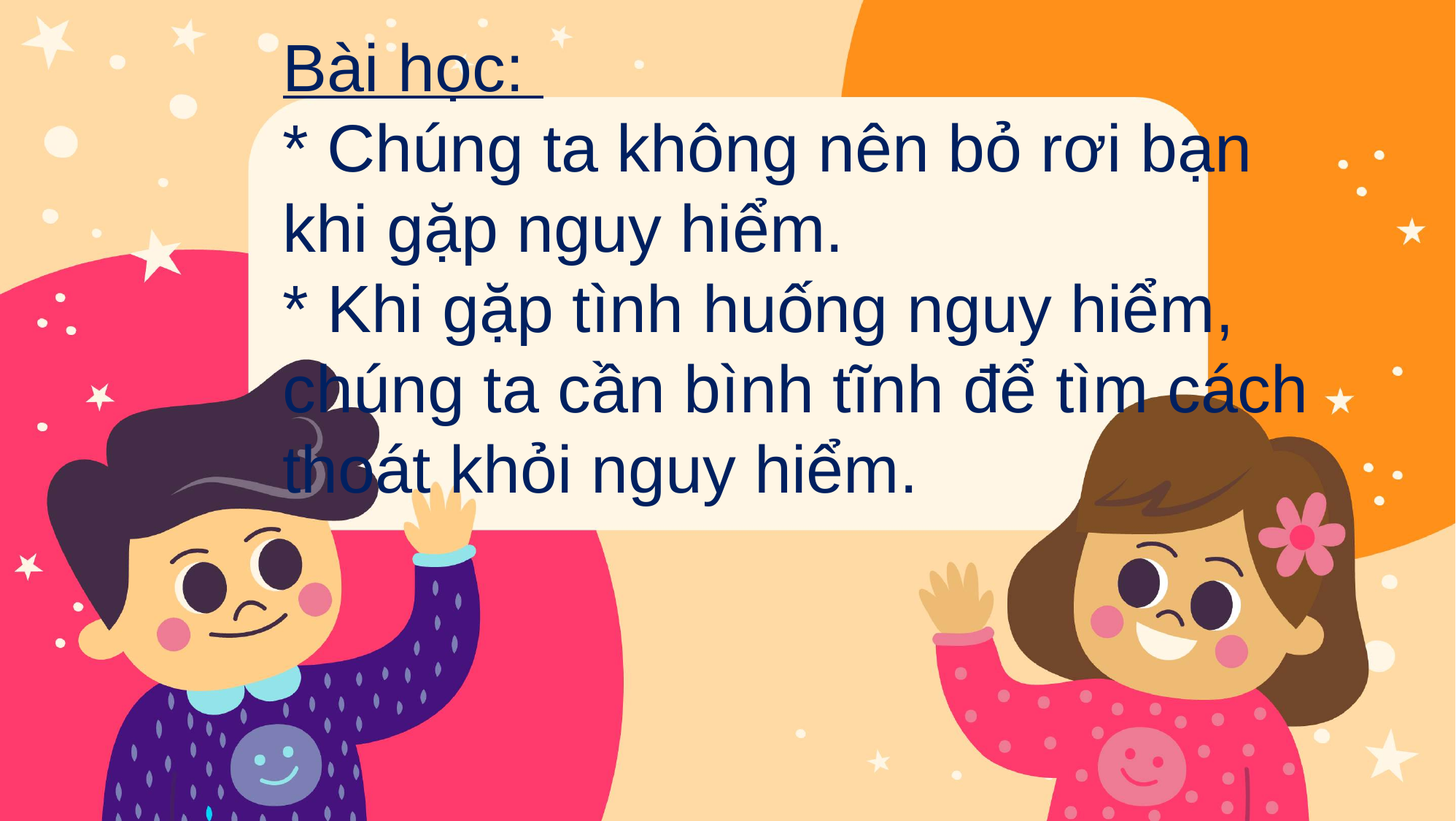

# Bài học: * Chúng ta không nên bỏ rơi bạn khi gặp nguy hiểm. * Khi gặp tình huống nguy hiểm, chúng ta cần bình tĩnh để tìm cách thoát khỏi nguy hiểm.